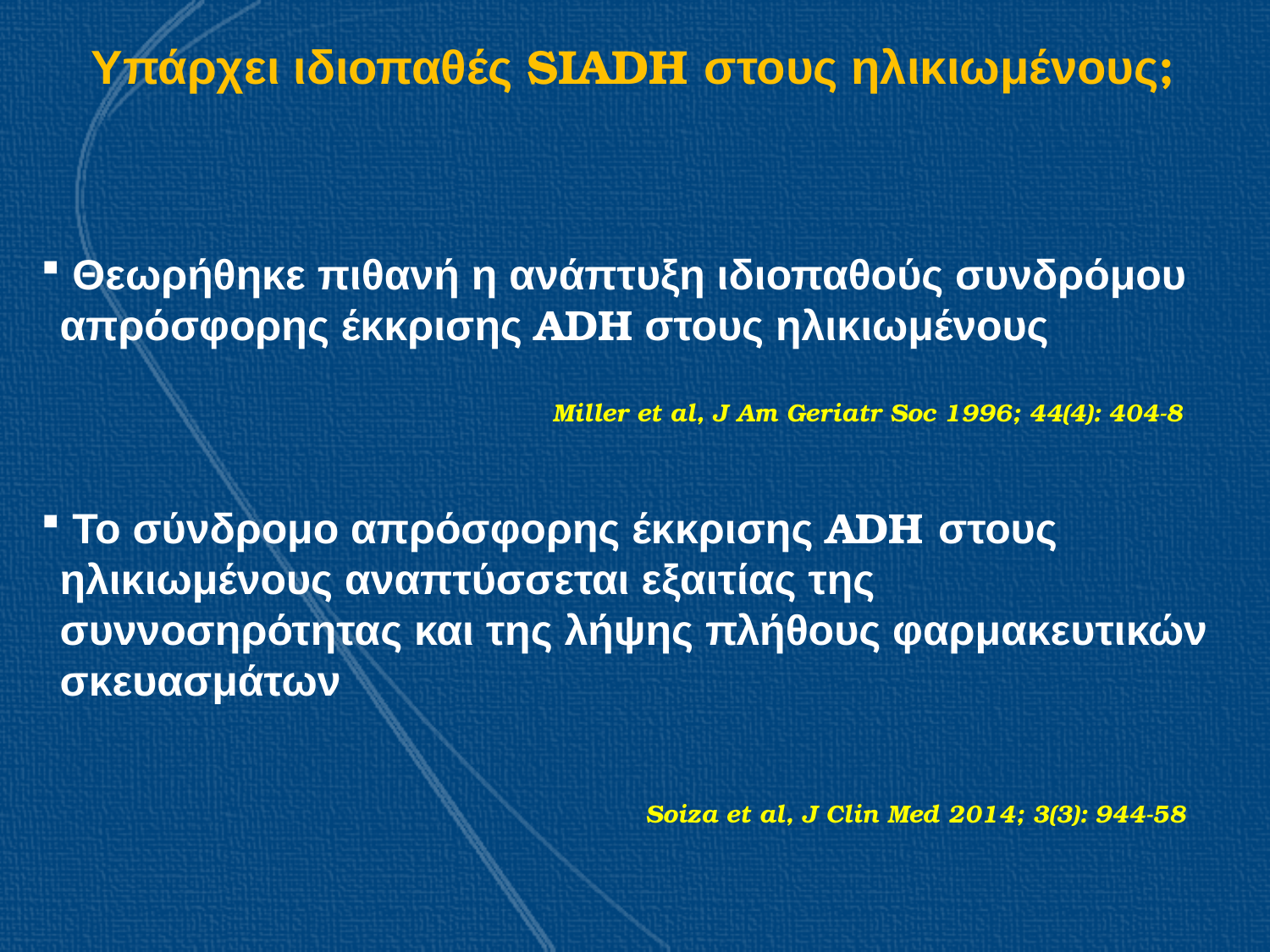

# Υπάρχει ιδιοπαθές SIADH στους ηλικιωμένους;
 Θεωρήθηκε πιθανή η ανάπτυξη ιδιοπαθούς συνδρόμου απρόσφορης έκκρισης ADH στους ηλικιωμένους

 Το σύνδρομο απρόσφορης έκκρισης ADH στους ηλικιωμένους αναπτύσσεται εξαιτίας της συννοσηρότητας και της λήψης πλήθους φαρμακευτικών σκευασμάτων
Miller et al, J Am Geriatr Soc 1996; 44(4): 404-8
Soiza et al, J Clin Med 2014; 3(3): 944-58